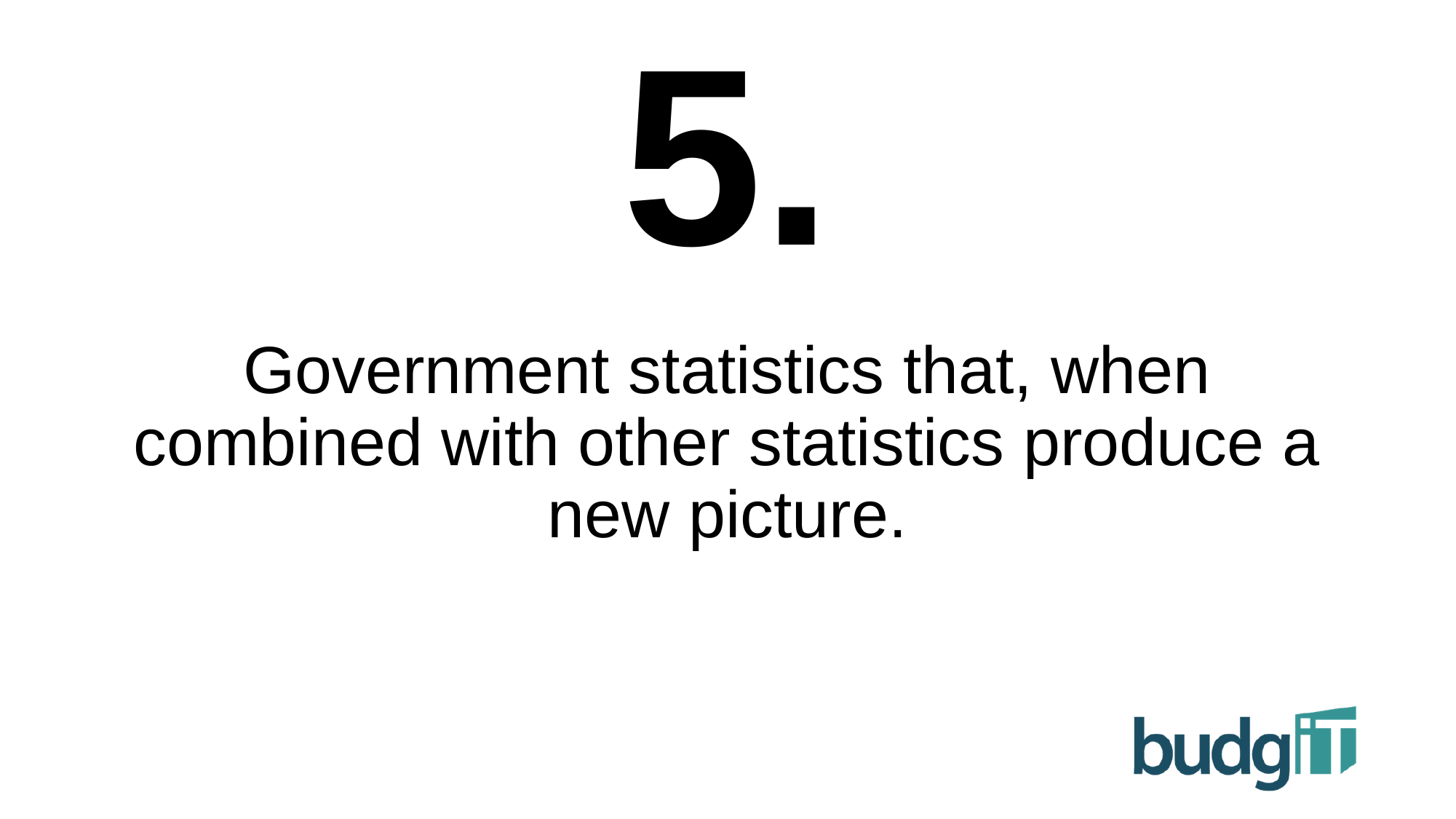

5.
Government statistics that, when combined with other statistics produce a new picture.